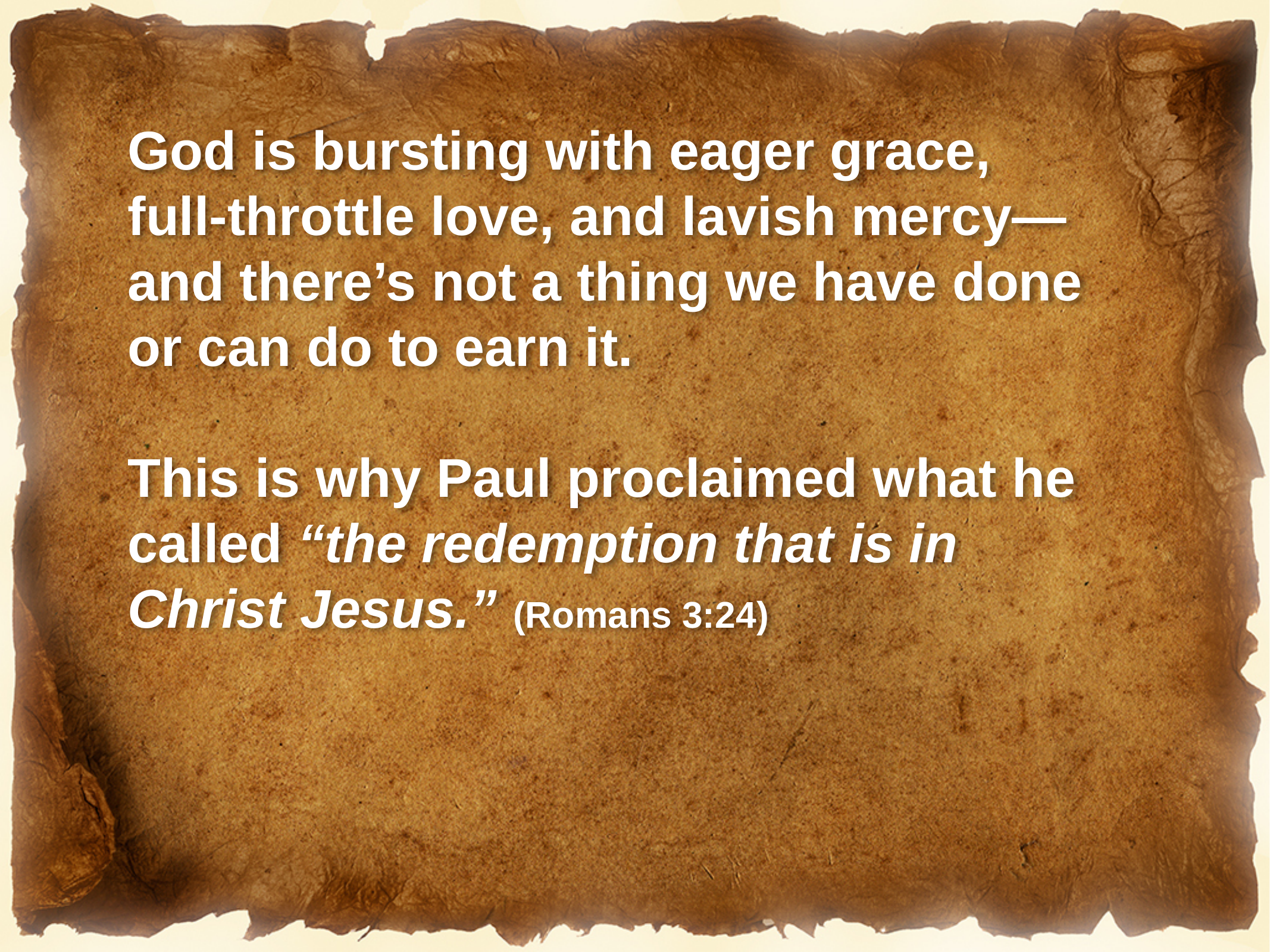

God is bursting with eager grace,
full-throttle love, and lavish mercy—and there’s not a thing we have done or can do to earn it.
This is why Paul proclaimed what he called “the redemption that is in
Christ Jesus.” (Romans 3:24)